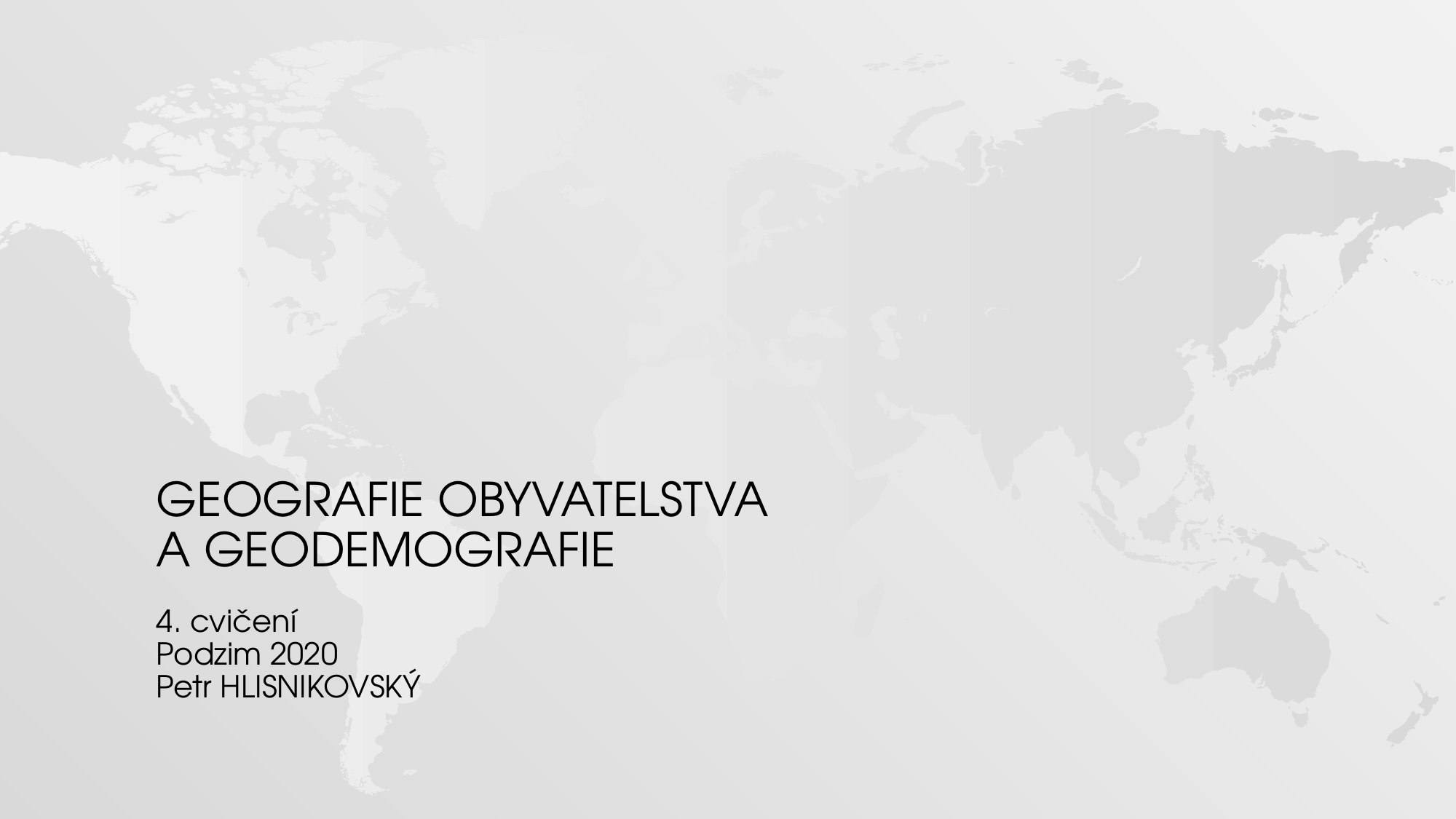

# Geografie obyvatelstva a geodemografie
4. cvičení
Podzim 2020
Petr HLISNIKOVSKÝ